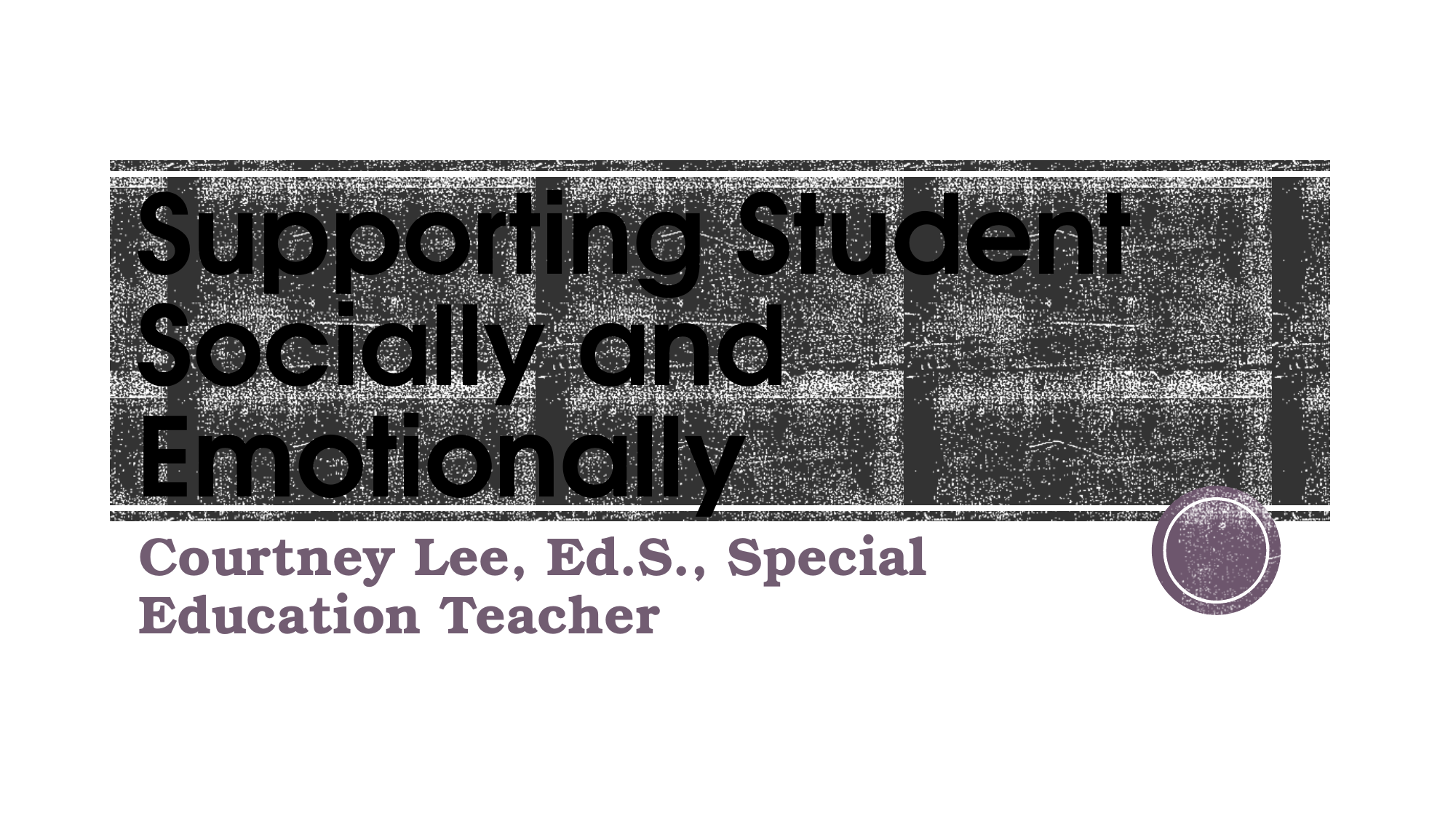

# Supporting Student Socially and Emotionally
Courtney Lee, Ed.S., Special Education Teacher